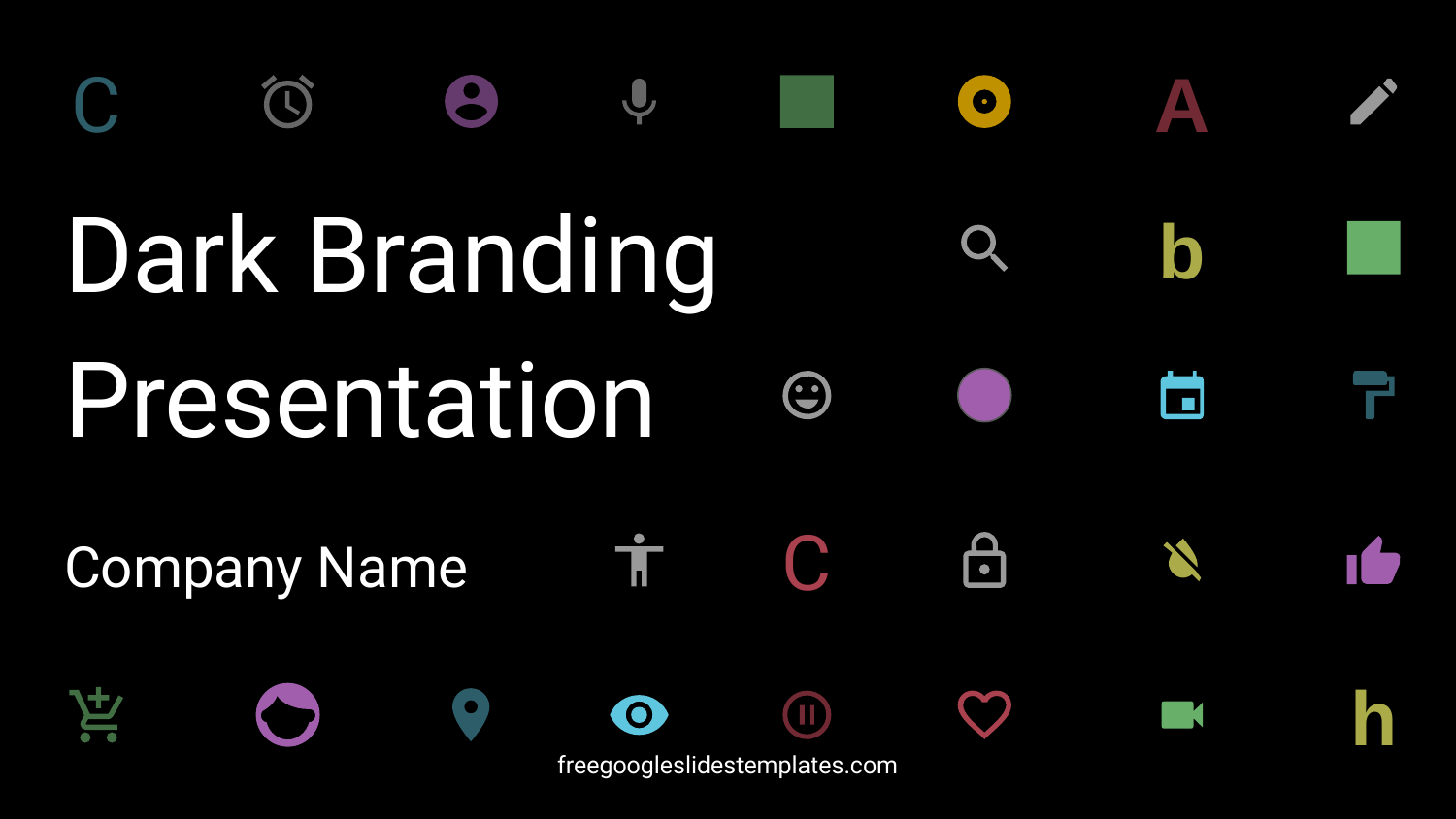

C
A

# Dark Branding
Presentation
b

C
Company Name

h